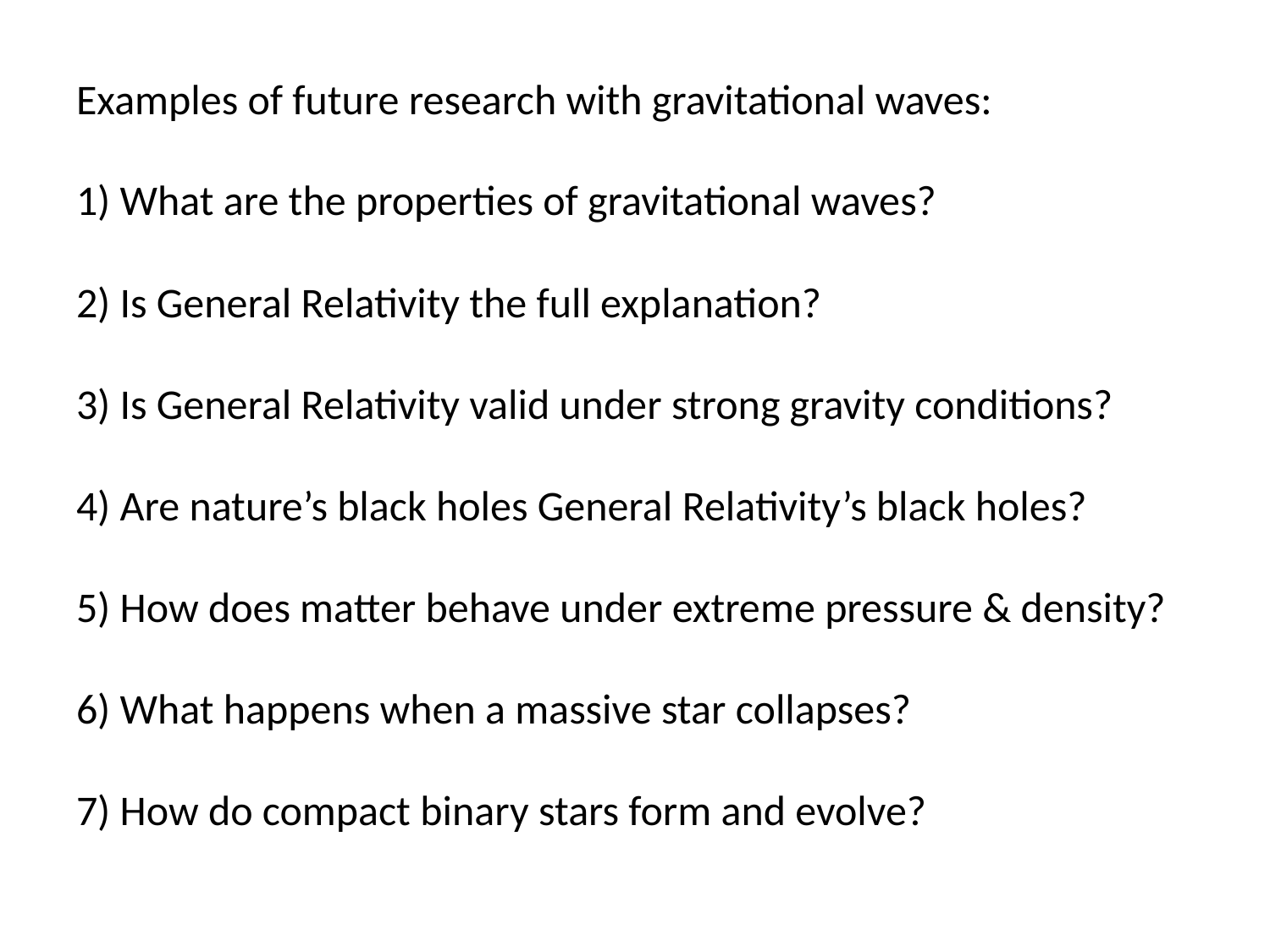

# Examples of future research with gravitational waves: 1) What are the properties of gravitational waves? 2) Is General Relativity the full explanation? 3) Is General Relativity valid under strong gravity conditions? 4) Are nature’s black holes General Relativity’s black holes? 5) How does matter behave under extreme pressure & density? 6) What happens when a massive star collapses? 7) How do compact binary stars form and evolve?